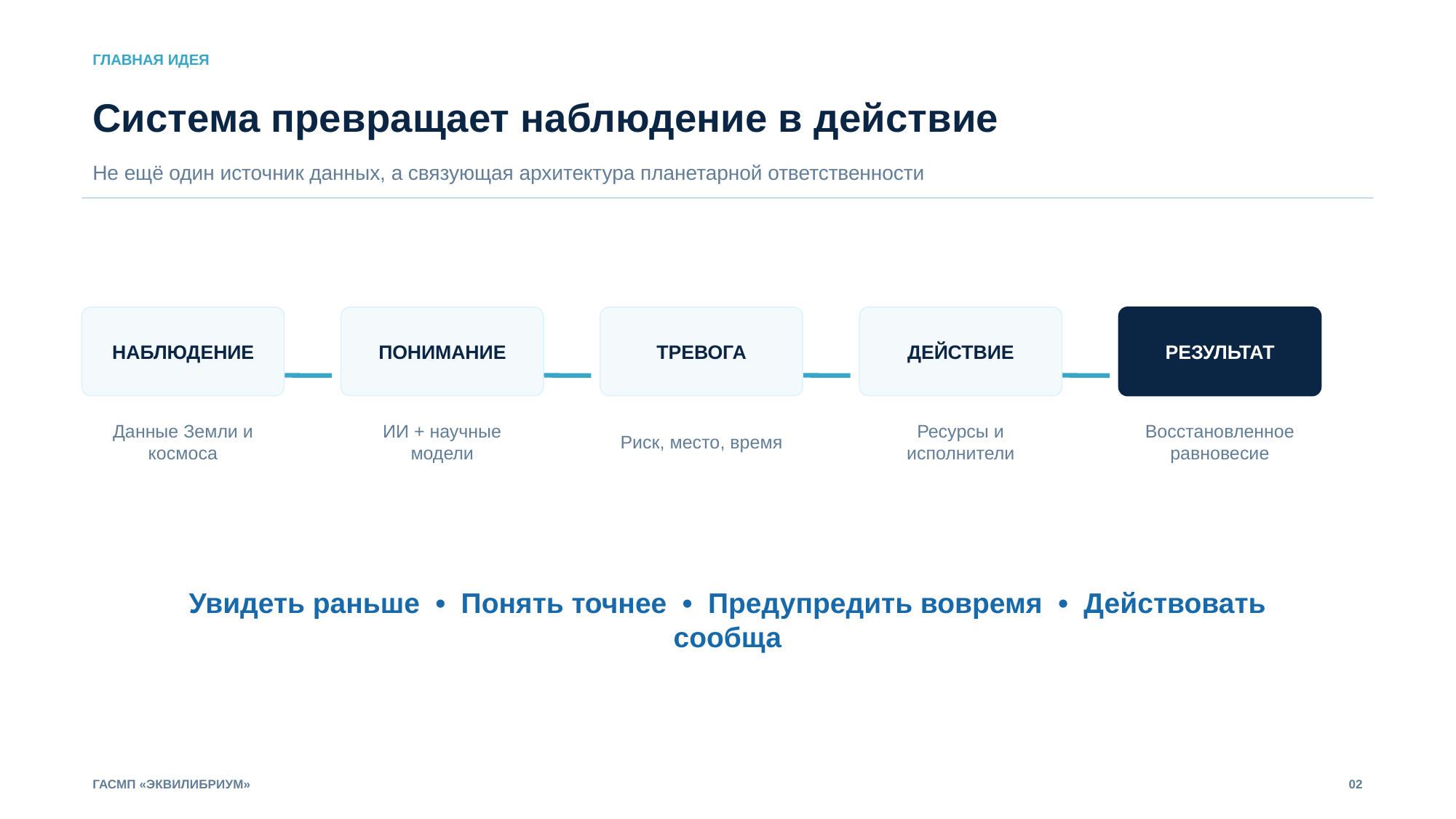

ГЛАВНАЯ ИДЕЯ
Система превращает наблюдение в действие
Не ещё один источник данных, а связующая архитектура планетарной ответственности

НАБЛЮДЕНИЕ
ПОНИМАНИЕ
ТРЕВОГА
ДЕЙСТВИЕ
РЕЗУЛЬТАТ

Данные Земли и космоса
ИИ + научные модели
Риск, место, время
Ресурсы и исполнители
Восстановленное равновесие
Увидеть раньше  •  Понять точнее  •  Предупредить вовремя  •  Действовать сообща
ГАСМП «ЭКВИЛИБРИУМ»
02